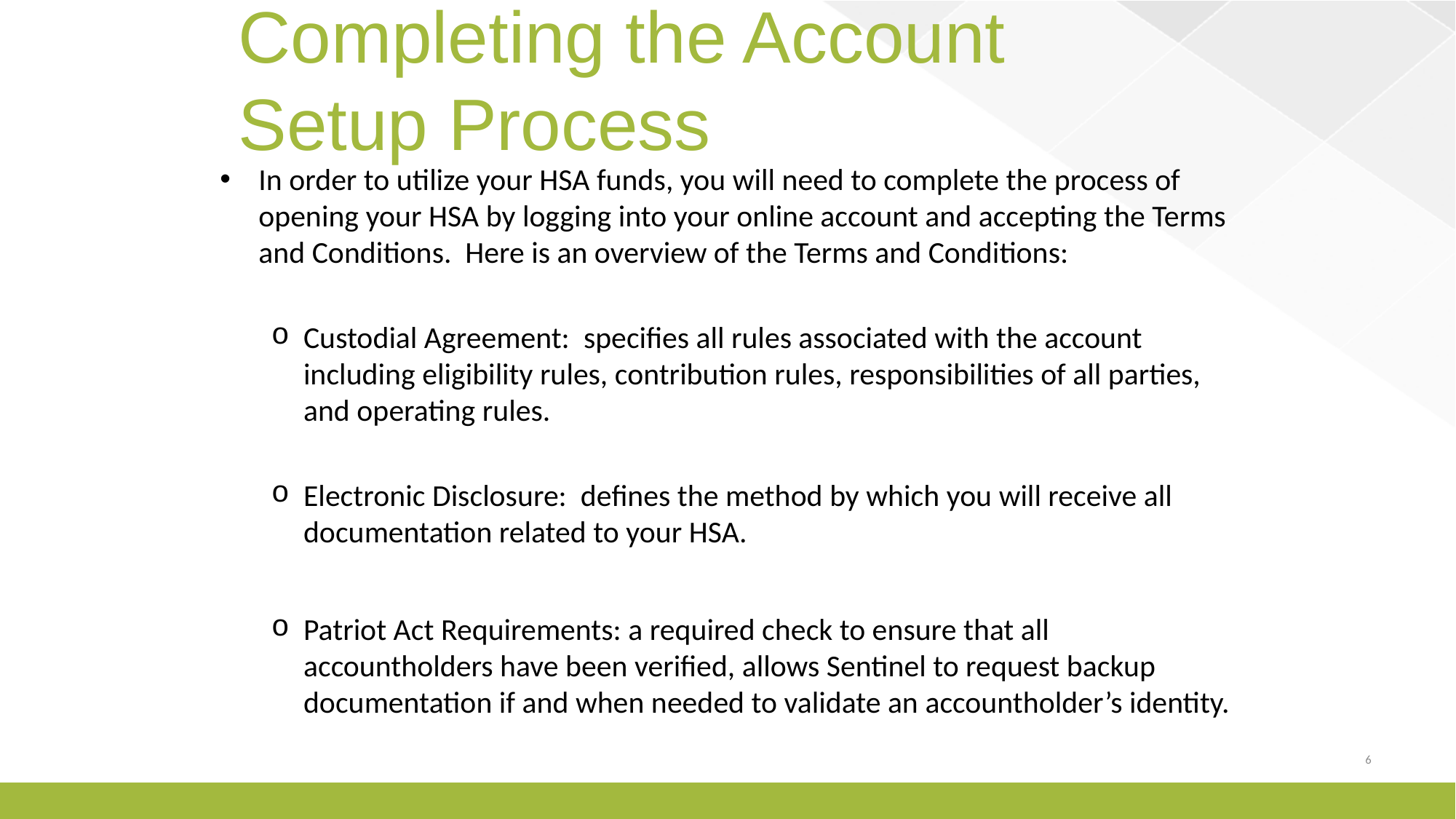

# Completing the Account Setup Process
In order to utilize your HSA funds, you will need to complete the process of opening your HSA by logging into your online account and accepting the Terms and Conditions.  Here is an overview of the Terms and Conditions:

Custodial Agreement:  specifies all rules associated with the account including eligibility rules, contribution rules, responsibilities of all parties, and operating rules.

Electronic Disclosure:  defines the method by which you will receive all documentation related to your HSA.

Patriot Act Requirements: a required check to ensure that all accountholders have been verified, allows Sentinel to request backup documentation if and when needed to validate an accountholder’s identity.

6